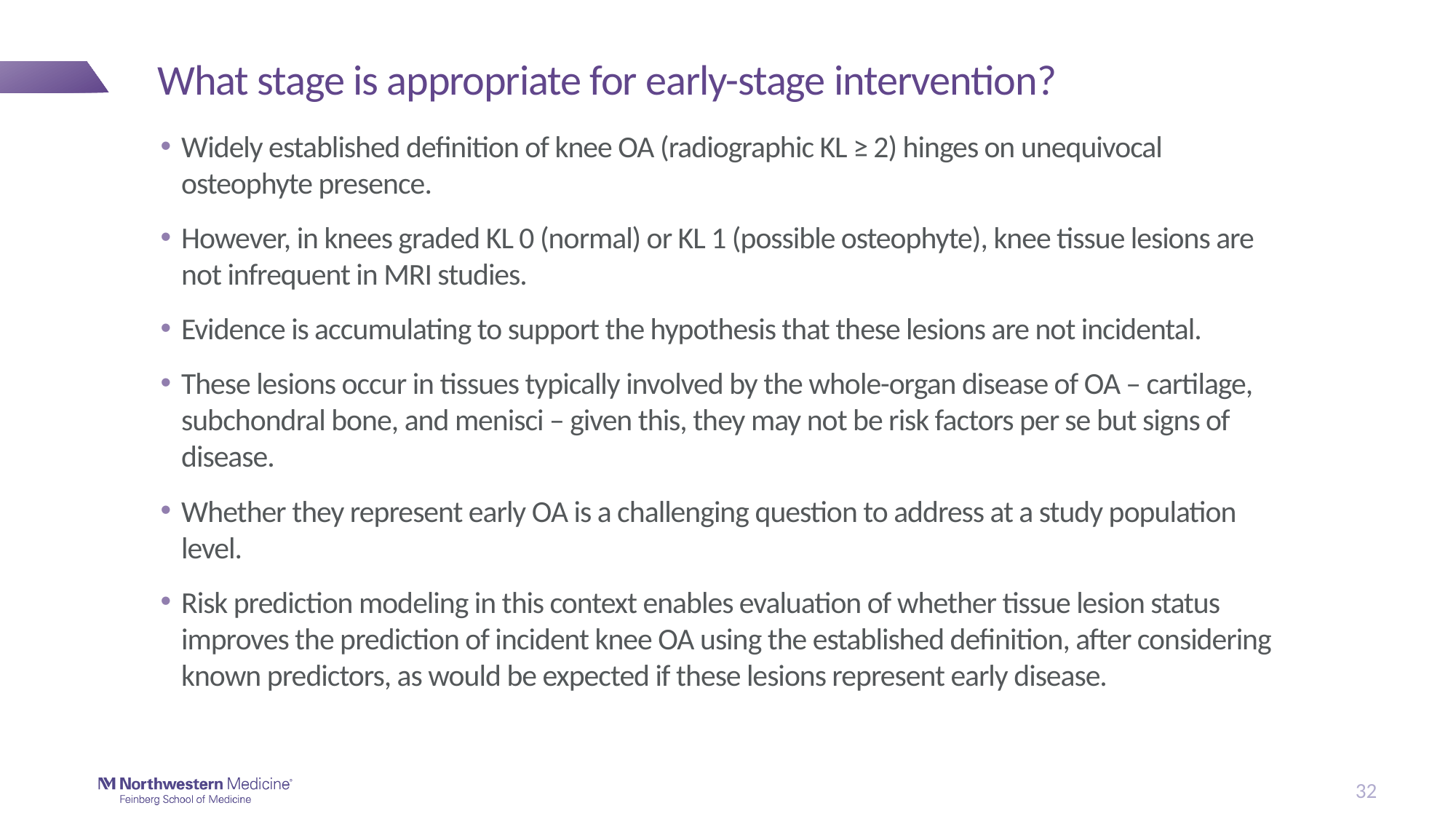

# What stage is appropriate for early-stage intervention?
Widely established definition of knee OA (radiographic KL ≥ 2) hinges on unequivocal osteophyte presence.
However, in knees graded KL 0 (normal) or KL 1 (possible osteophyte), knee tissue lesions are not infrequent in MRI studies.
Evidence is accumulating to support the hypothesis that these lesions are not incidental.
These lesions occur in tissues typically involved by the whole-organ disease of OA – cartilage, subchondral bone, and menisci – given this, they may not be risk factors per se but signs of disease.
Whether they represent early OA is a challenging question to address at a study population level.
Risk prediction modeling in this context enables evaluation of whether tissue lesion status improves the prediction of incident knee OA using the established definition, after considering known predictors, as would be expected if these lesions represent early disease.

32